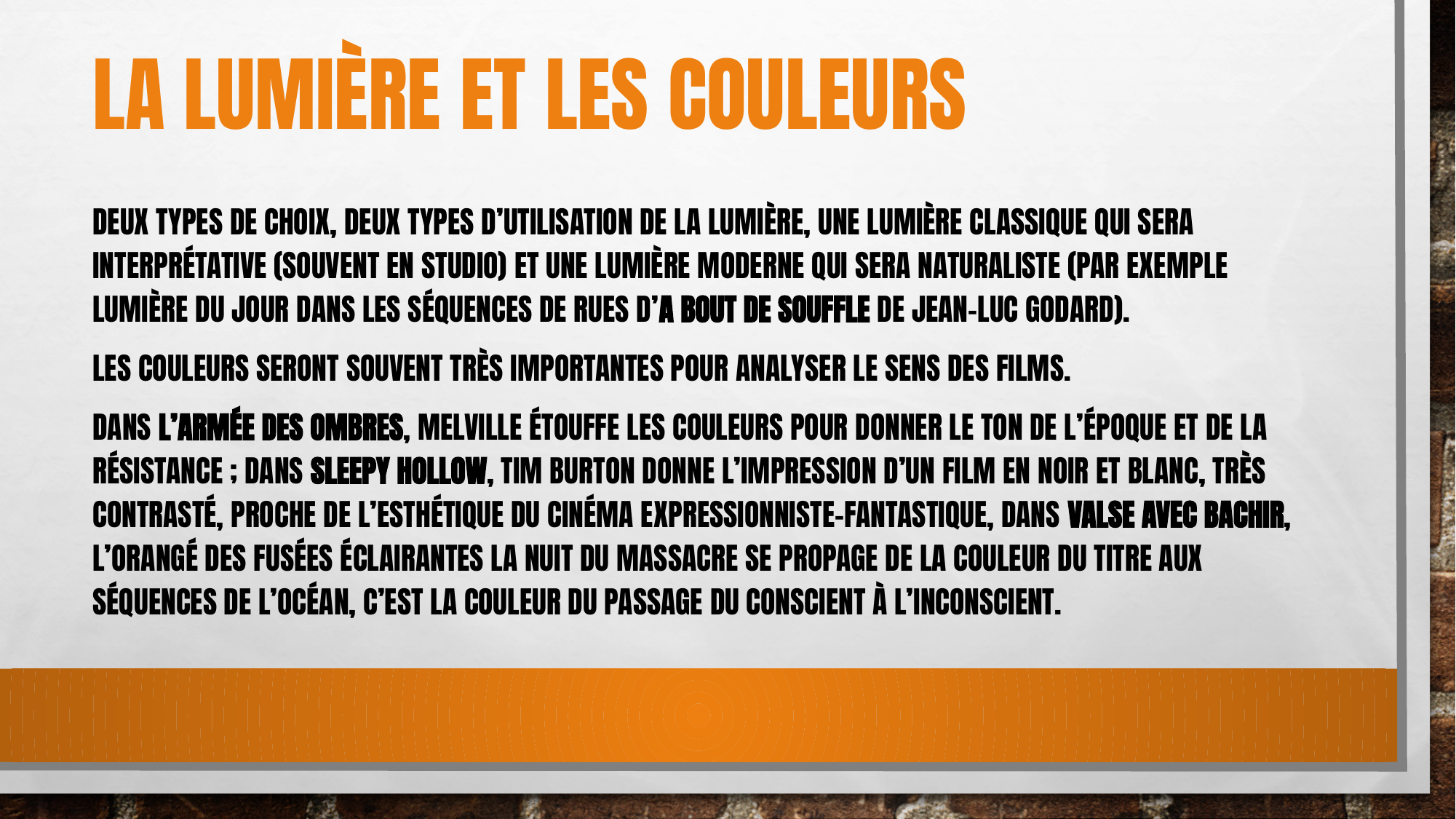

# La lumière et les couleurs
Deux types de choix, deux types d’utilisation de la lumière, une lumière classique qui sera interprétative (souvent en studio) et une lumière moderne qui sera naturaliste (par exemple lumière du jour dans les séquences de rues d’A bout de souffle de Jean-Luc Godard).
Les couleurs seront souvent très importantes pour analyser le sens des films.
Dans L’Armée des ombres, Melville étouffe les couleurs pour donner le ton de l’époque et de la Résistance ; dans Sleepy Hollow, Tim Burton donne l’impression d’un film en noir et blanc, très contrasté, proche de l’esthétique du cinéma expressionniste-fantastique, dans Valse avec Bachir, l’orangé des fusées éclairantes la nuit du massacre se propage de la couleur du titre aux séquences de l’océan, c’est la couleur du passage du conscient à l’inconscient.